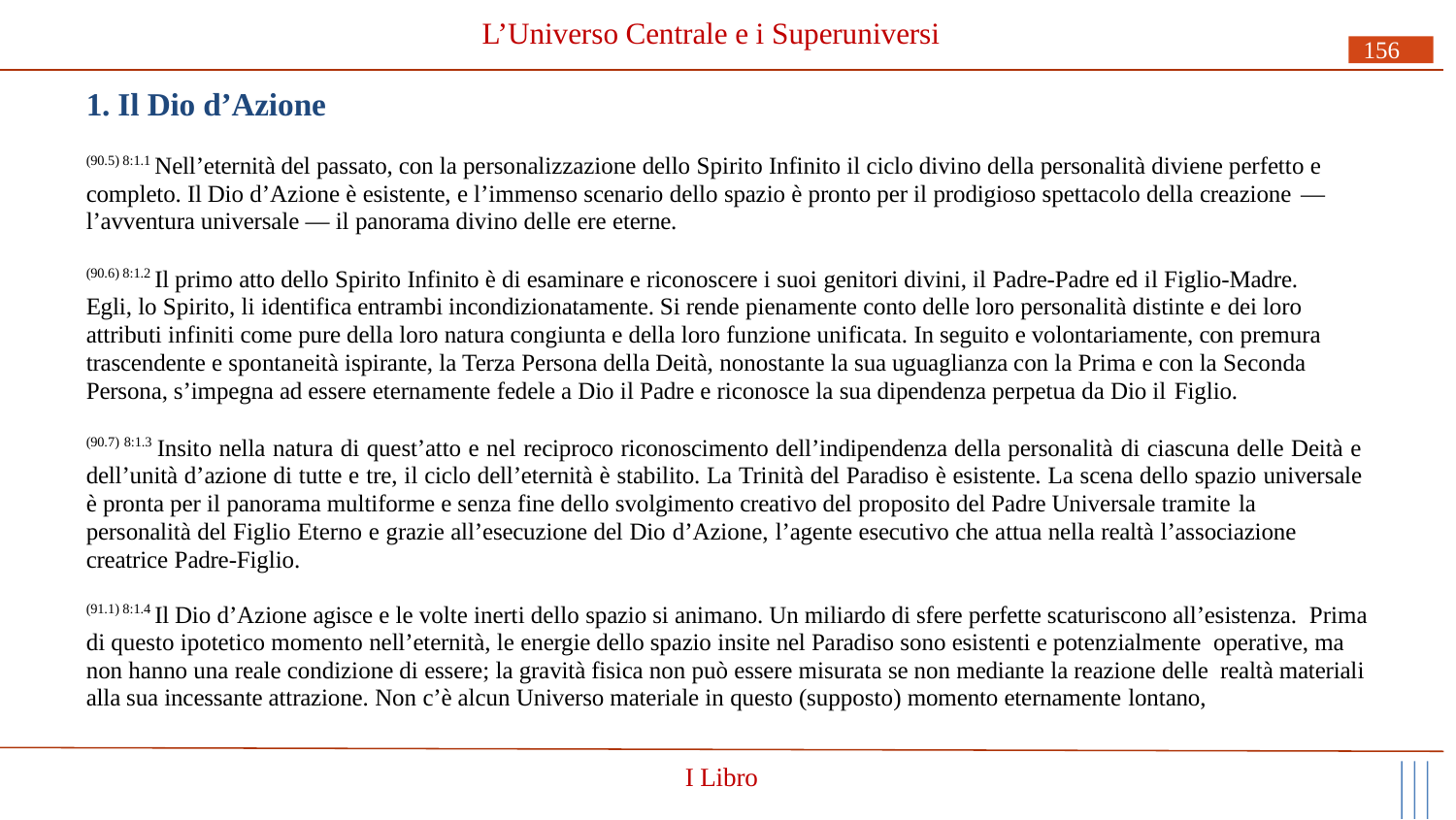

# L’Universo Centrale e i Superuniversi
156

1. Il Dio d’Azione
(90.5) 8:1.1 Nell’eternità del passato, con la personalizzazione dello Spirito Infinito il ciclo divino della personalità diviene perfetto e  completo. Il Dio d’Azione è esistente, e l’immenso scenario dello spazio è pronto per il prodigioso spettacolo della creazione —
l’avventura universale — il panorama divino delle ere eterne.

(90.6) 8:1.2 Il primo atto dello Spirito Infinito è di esaminare e riconoscere i suoi genitori divini, il Padre-Padre ed il Figlio-Madre.  Egli, lo Spirito, li identifica entrambi incondizionatamente. Si rende pienamente conto delle loro personalità distinte e dei loro  attributi infiniti come pure della loro natura congiunta e della loro funzione unificata. In seguito e volontariamente, con premura  trascendente e spontaneità ispirante, la Terza Persona della Deità, nonostante la sua uguaglianza con la Prima e con la Seconda  Persona, s’impegna ad essere eternamente fedele a Dio il Padre e riconosce la sua dipendenza perpetua da Dio il Figlio.

(90.7) 8:1.3 Insito nella natura di quest’atto e nel reciproco riconoscimento dell’indipendenza della personalità di ciascuna delle Deità e  dell’unità d’azione di tutte e tre, il ciclo dell’eternità è stabilito. La Trinità del Paradiso è esistente. La scena dello spazio universale  è pronta per il panorama multiforme e senza fine dello svolgimento creativo del proposito del Padre Universale tramite la
personalità del Figlio Eterno e grazie all’esecuzione del Dio d’Azione, l’agente esecutivo che attua nella realtà l’associazione  creatrice Padre-Figlio.

(91.1) 8:1.4 Il Dio d’Azione agisce e le volte inerti dello spazio si animano. Un miliardo di sfere perfette scaturiscono all’esistenza.  Prima di questo ipotetico momento nell’eternità, le energie dello spazio insite nel Paradiso sono esistenti e potenzialmente  operative, ma non hanno una reale condizione di essere; la gravità fisica non può essere misurata se non mediante la reazione delle  realtà materiali alla sua incessante attrazione. Non c’è alcun Universo materiale in questo (supposto) momento eternamente lontano,

I Libro